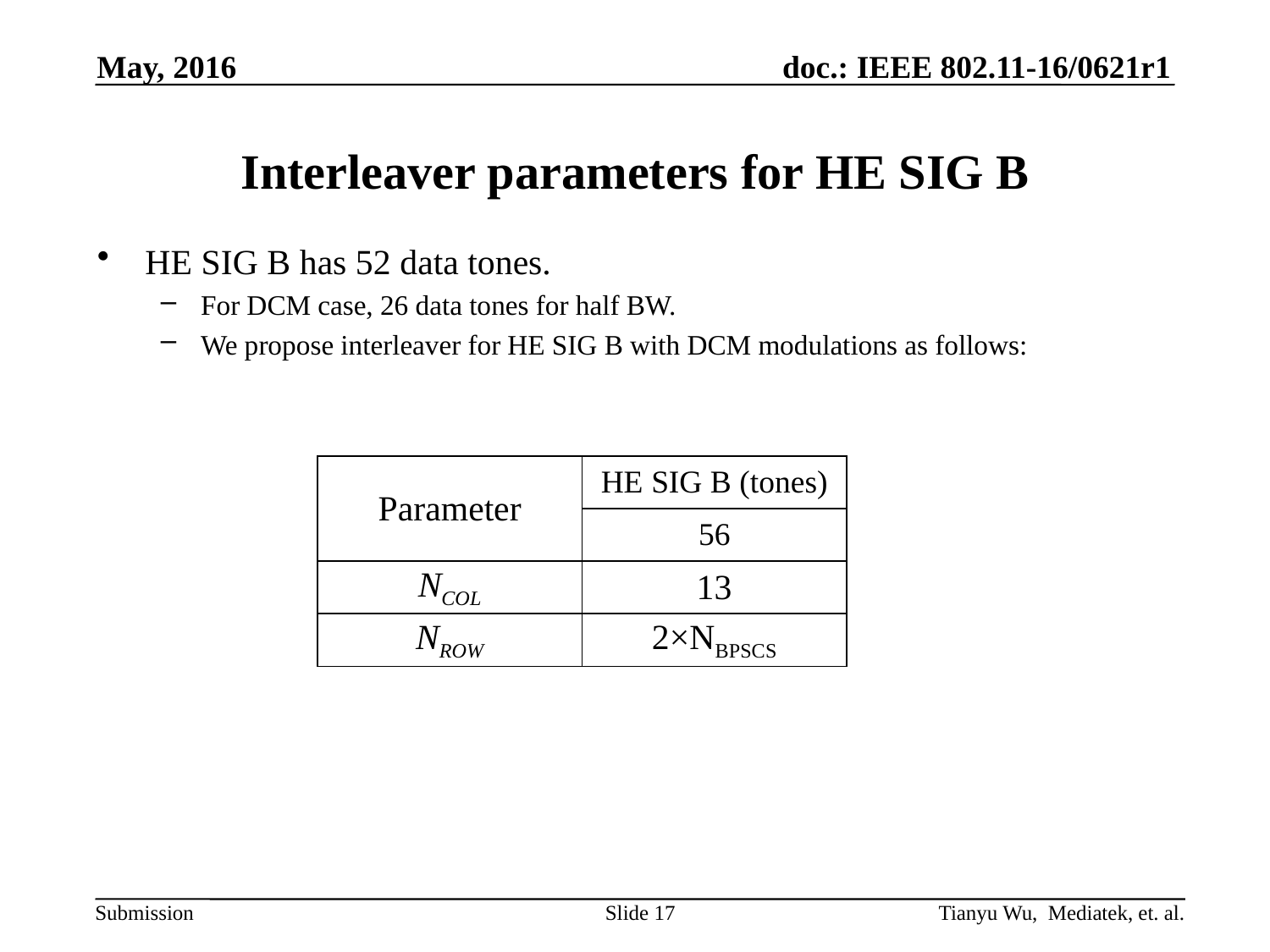

May, 2016
Interleaver parameters for HE SIG B
HE SIG B has 52 data tones.
For DCM case, 26 data tones for half BW.
We propose interleaver for HE SIG B with DCM modulations as follows:

| Parameter | HE SIG B (tones) |
| --- | --- |
|  | 56 |
| NCOL | 13 |
| NROW | 2×NBPSCS |
Slide 17
Tianyu Wu,  Mediatek, et. al.